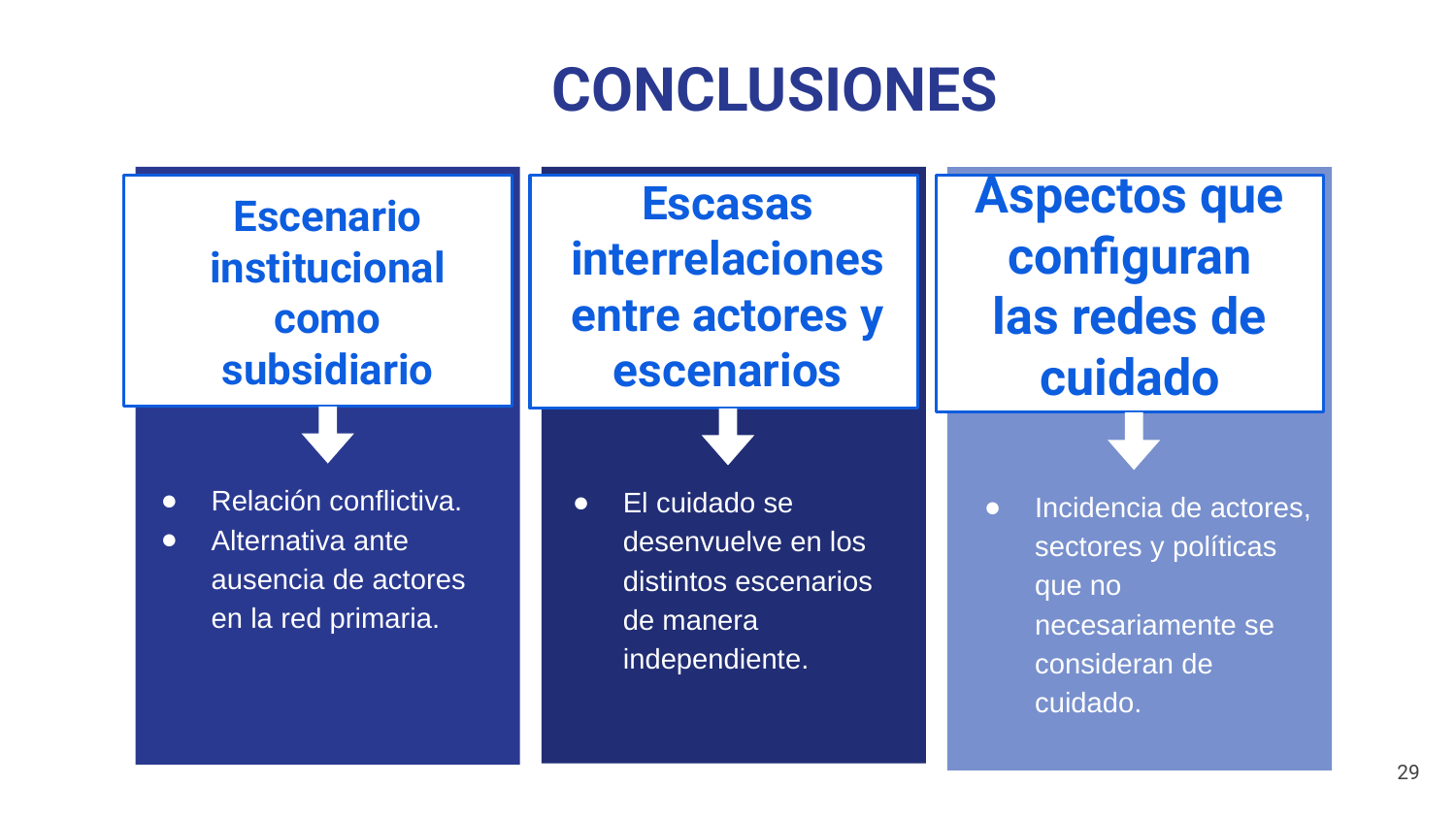

CONCLUSIONES

Escenario institucional como subsidiario

Relación conflictiva.
Alternativa ante ausencia de actores en la red primaria.

Escasas interrelaciones entre actores y escenarios

El cuidado se desenvuelve en los distintos escenarios de manera independiente.

Aspectos que configuran las redes de cuidado

Incidencia de actores, sectores y políticas que no necesariamente se consideran de cuidado.
29